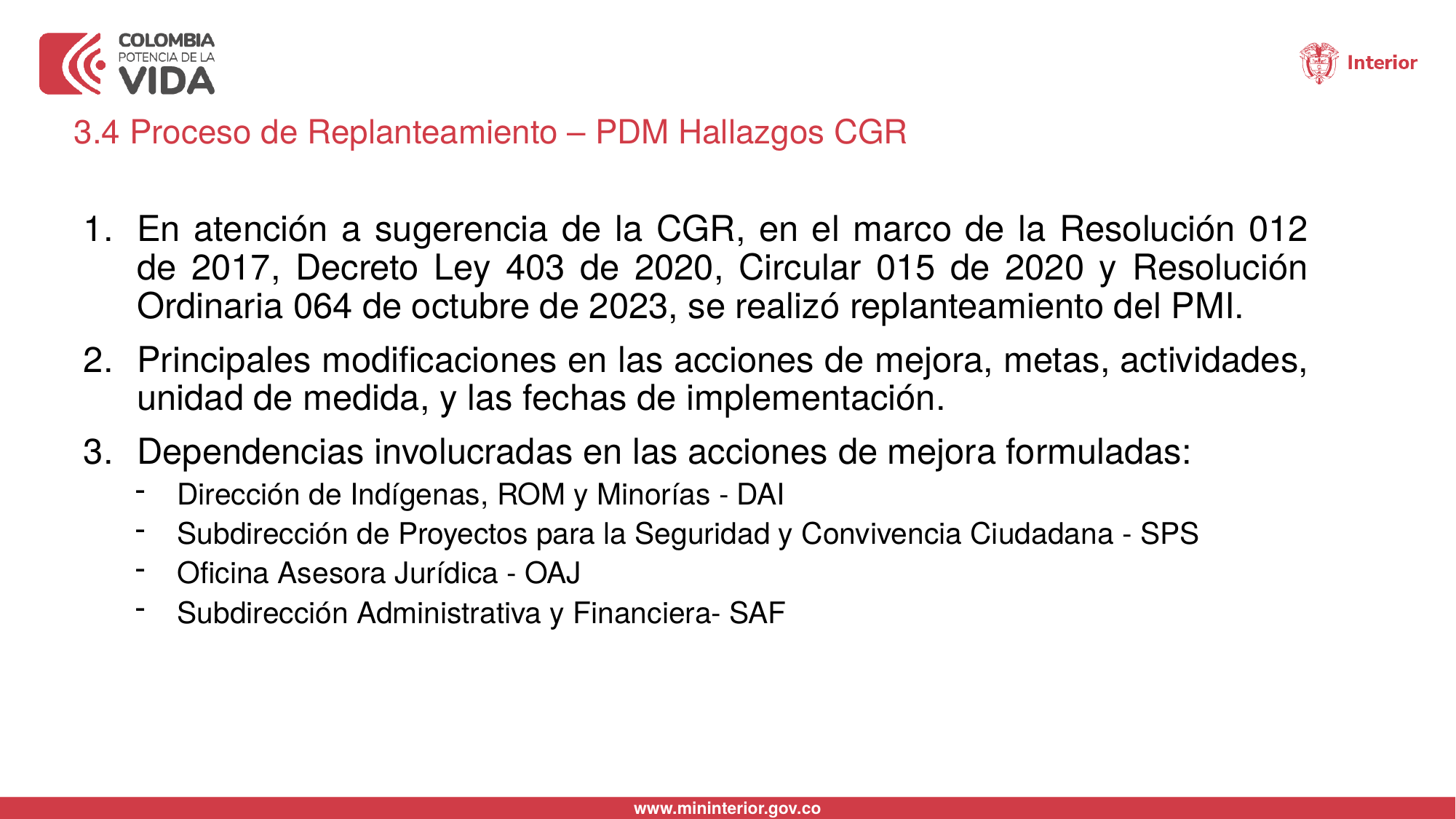

3.4 Proceso de Replanteamiento – PDM Hallazgos CGR
En atención a sugerencia de la CGR, en el marco de la Resolución 012 de 2017, Decreto Ley 403 de 2020, Circular 015 de 2020 y Resolución Ordinaria 064 de octubre de 2023, se realizó replanteamiento del PMI.
Principales modificaciones en las acciones de mejora, metas, actividades, unidad de medida, y las fechas de implementación.
Dependencias involucradas en las acciones de mejora formuladas:
Dirección de Indígenas, ROM y Minorías - DAI
Subdirección de Proyectos para la Seguridad y Convivencia Ciudadana - SPS
Oficina Asesora Jurídica - OAJ
Subdirección Administrativa y Financiera- SAF